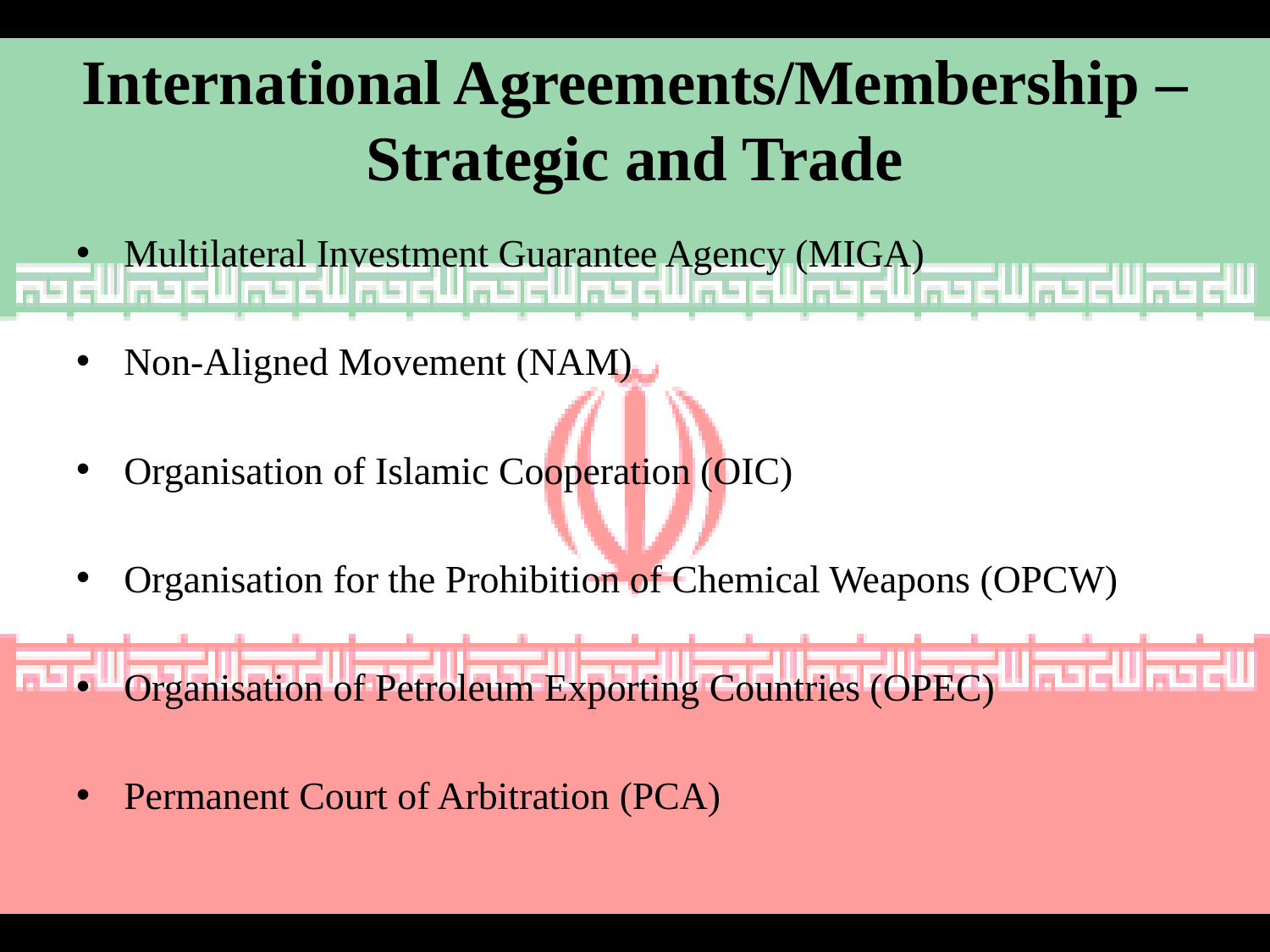

# International Agreements/Membership – Strategic and Trade
Multilateral Investment Guarantee Agency (MIGA)

Non-Aligned Movement (NAM)

Organisation of Islamic Cooperation (OIC)

Organisation for the Prohibition of Chemical Weapons (OPCW)

Organisation of Petroleum Exporting Countries (OPEC)

Permanent Court of Arbitration (PCA)